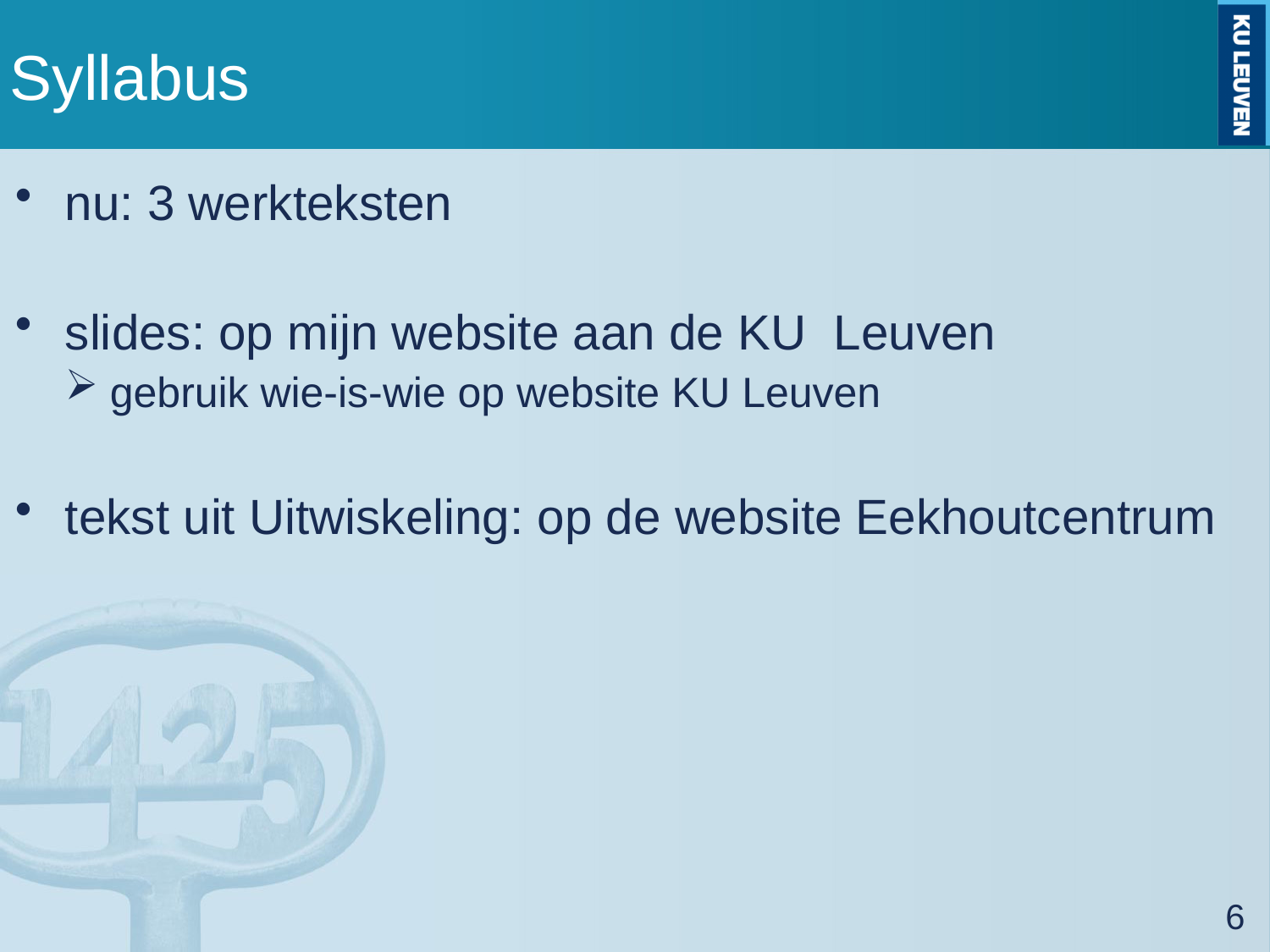

# Syllabus
nu: 3 werkteksten

slides: op mijn website aan de KU  Leuven
gebruik wie-is-wie op website KU Leuven

tekst uit Uitwiskeling: op de website Eekhoutcentrum

6